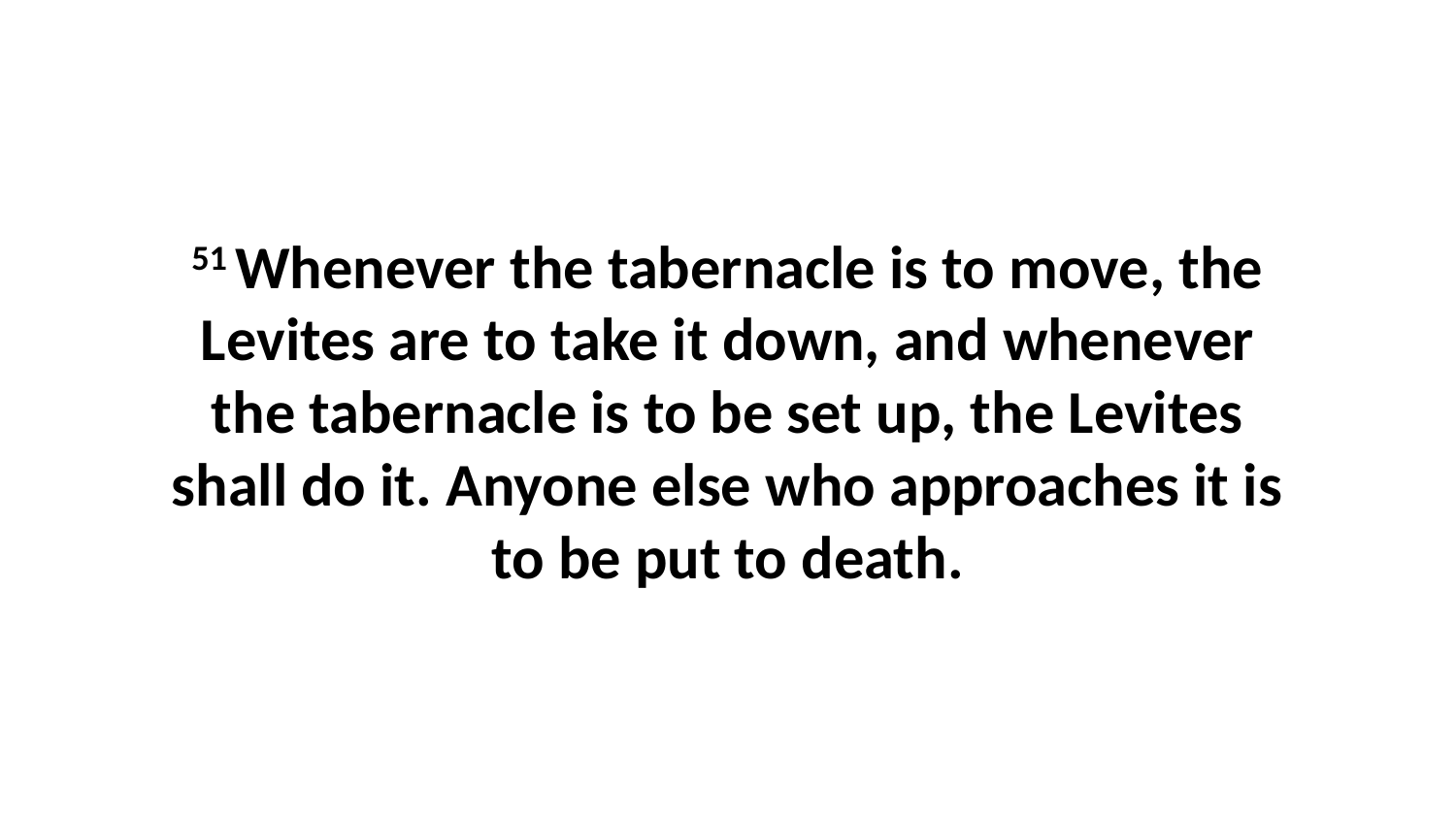

51 Whenever the tabernacle is to move, the Levites are to take it down, and whenever the tabernacle is to be set up, the Levites shall do it. Anyone else who approaches it is to be put to death.